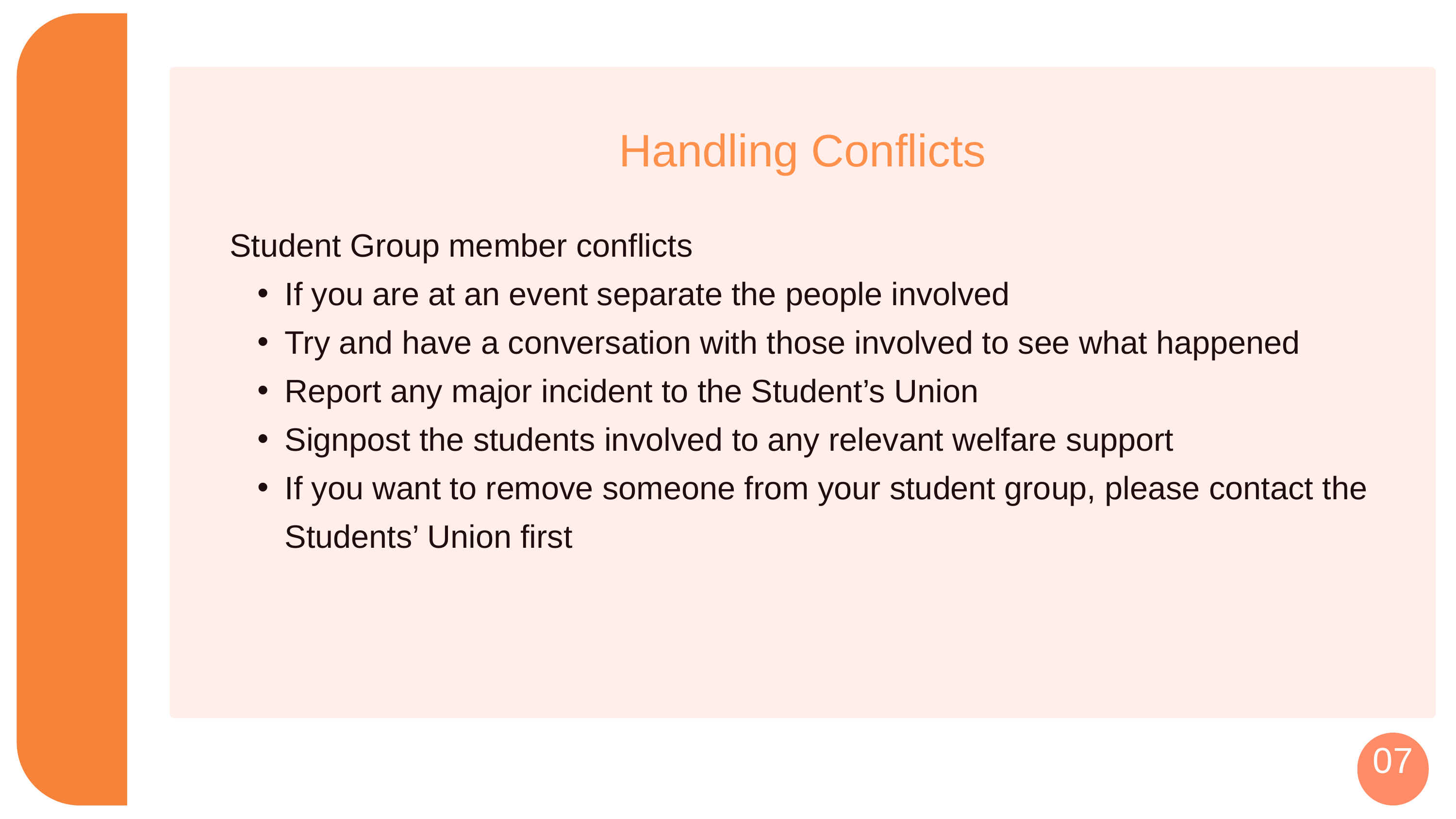

Handling Conflicts
Student Group member conflicts
If you are at an event separate the people involved
Try and have a conversation with those involved to see what happened
Report any major incident to the Student’s Union
Signpost the students involved to any relevant welfare support
If you want to remove someone from your student group, please contact the Students’ Union first

07